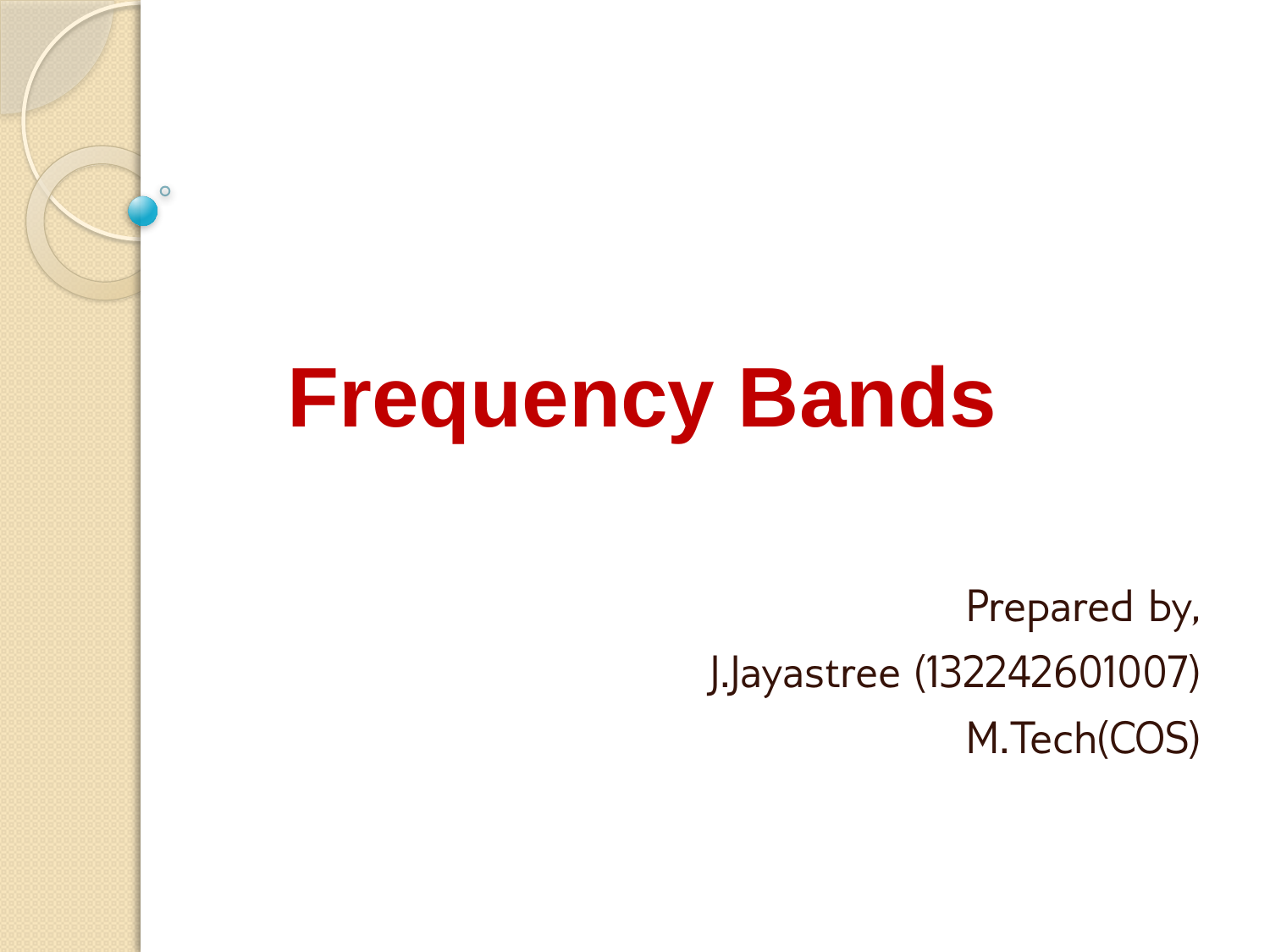

# Frequency Bands
Prepared by,
J.Jayastree (132242601007)
M.Tech(COS)